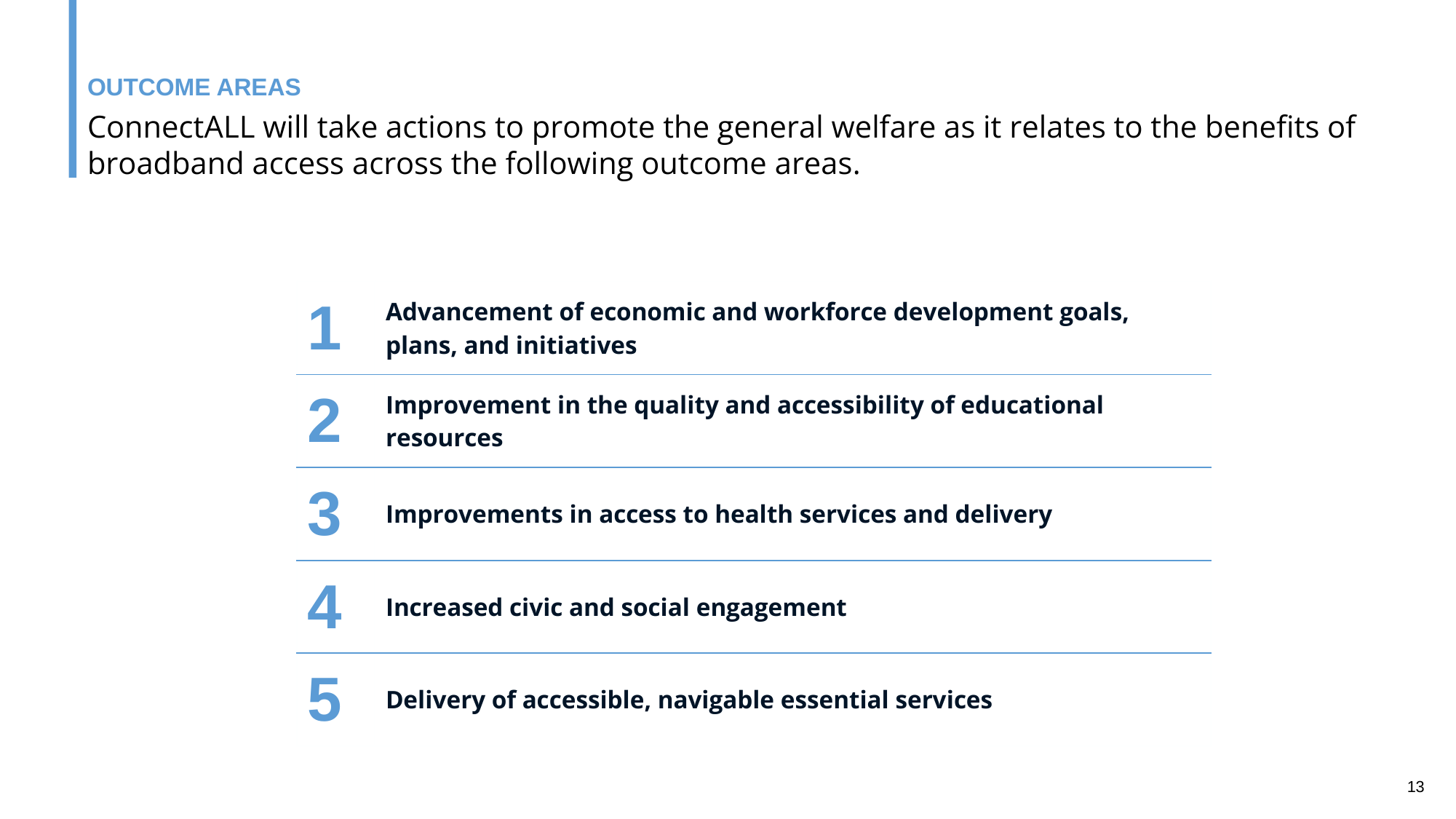

OUTCOME AREAS

ConnectALL will take actions to promote the general welfare as it relates to the benefits of broadband access across the following outcome areas.

| 1​ | Advancement of economic and workforce development goals, plans, and initiatives |
| --- | --- |
| 2​ | Improvement in the quality and accessibility of educational resources |
| 3​ | Improvements in access to health services and delivery |
| 4​ | Increased civic and social engagement |
| 5 | Delivery of accessible, navigable essential services |